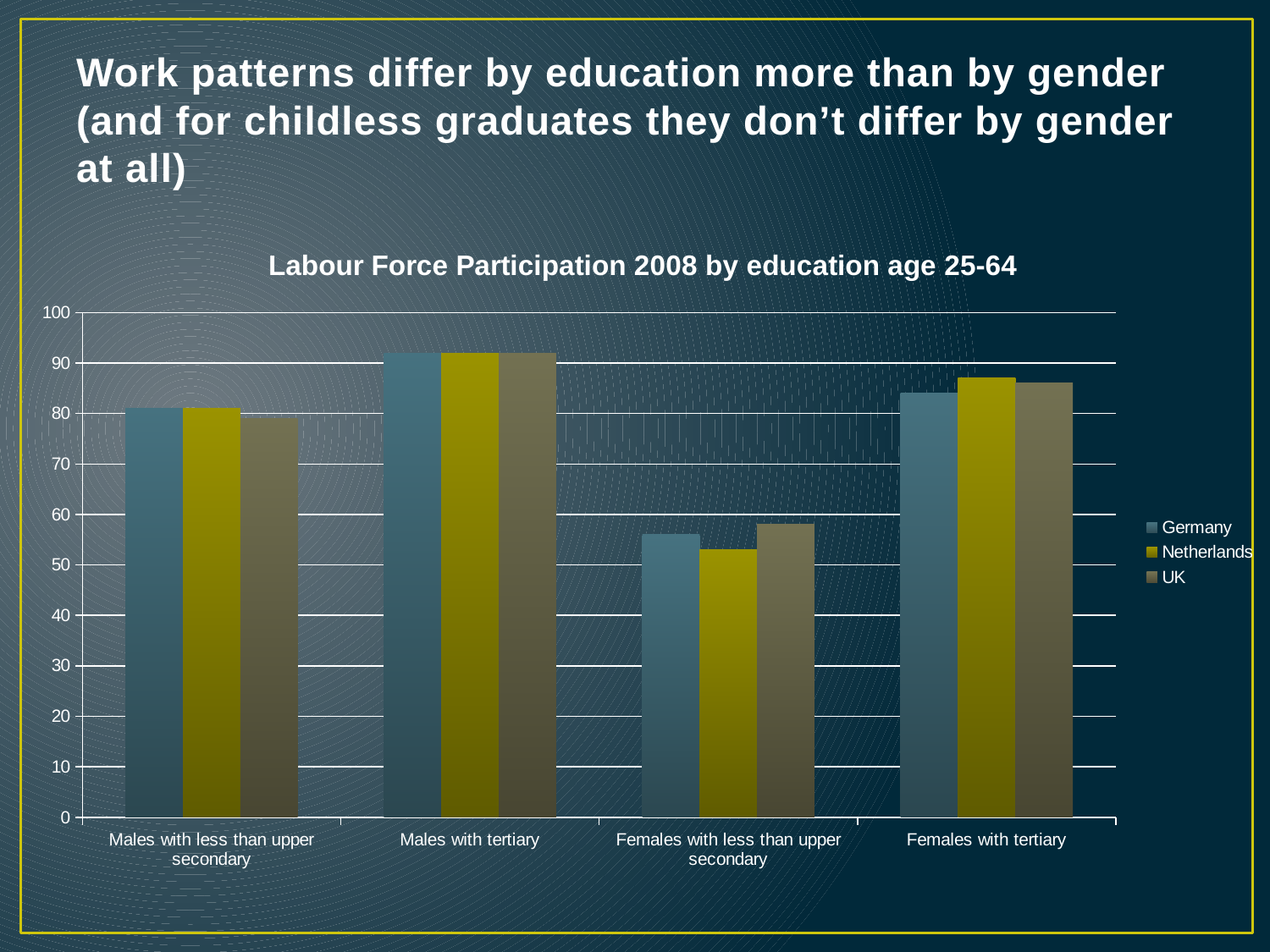

# Work patterns differ by education more than by gender (and for childless graduates they don’t differ by gender at all)

### Chart: Labour Force Participation 2008 by education age 25-64

| Category | Germany | Netherlands | UK |
|---|---|---|---|
| Males with less than upper secondary | 81.0 | 81.0 | 79.0 |
| Males with tertiary | 92.0 | 92.0 | 92.0 |
| Females with less than upper secondary | 56.0 | 53.0 | 58.0 |
| Females with tertiary | 84.0 | 87.0 | 86.0 |